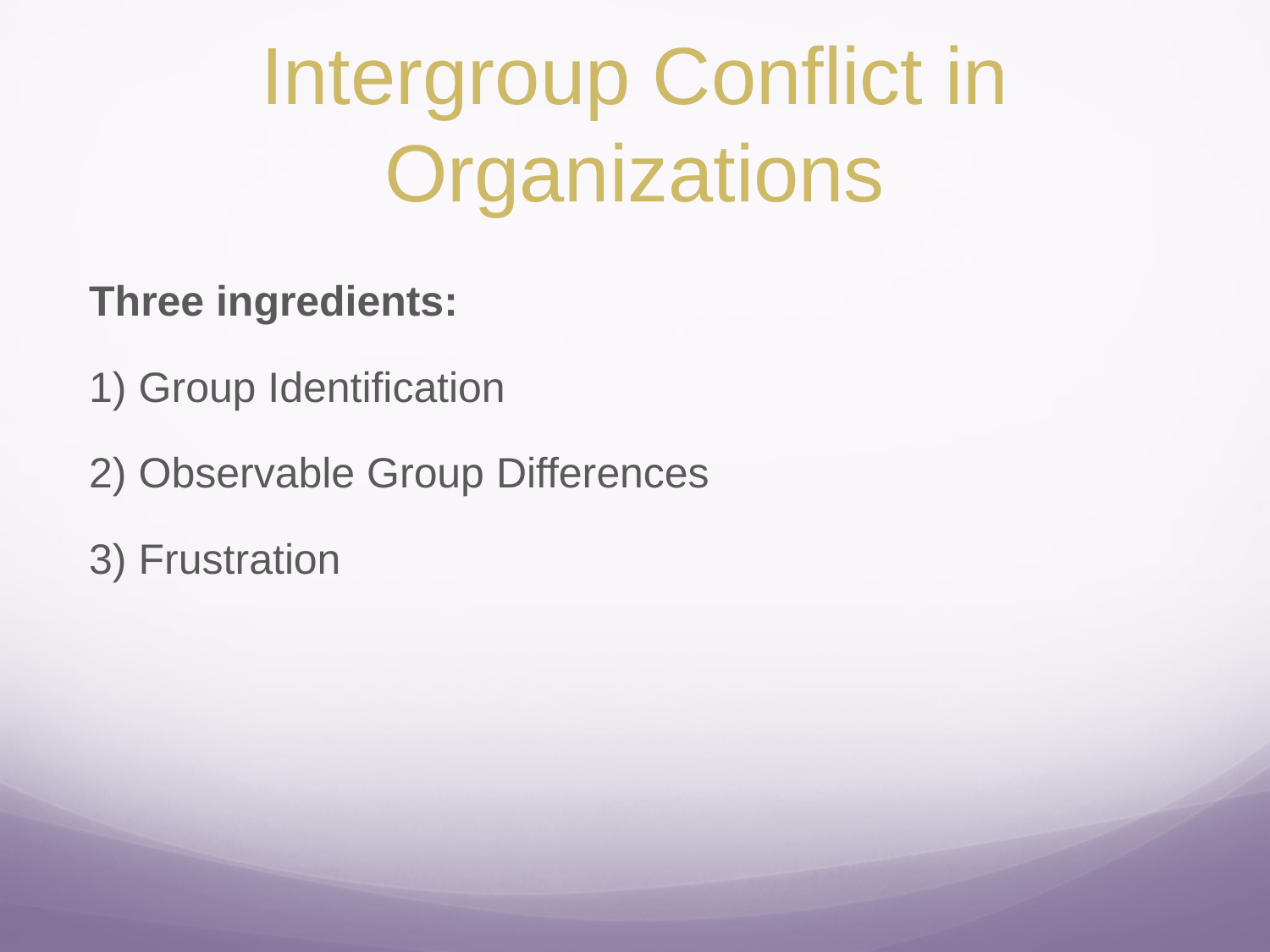

# Intergroup Conflict in Organizations
Three ingredients:
1) Group Identification
2) Observable Group Differences
3) Frustration